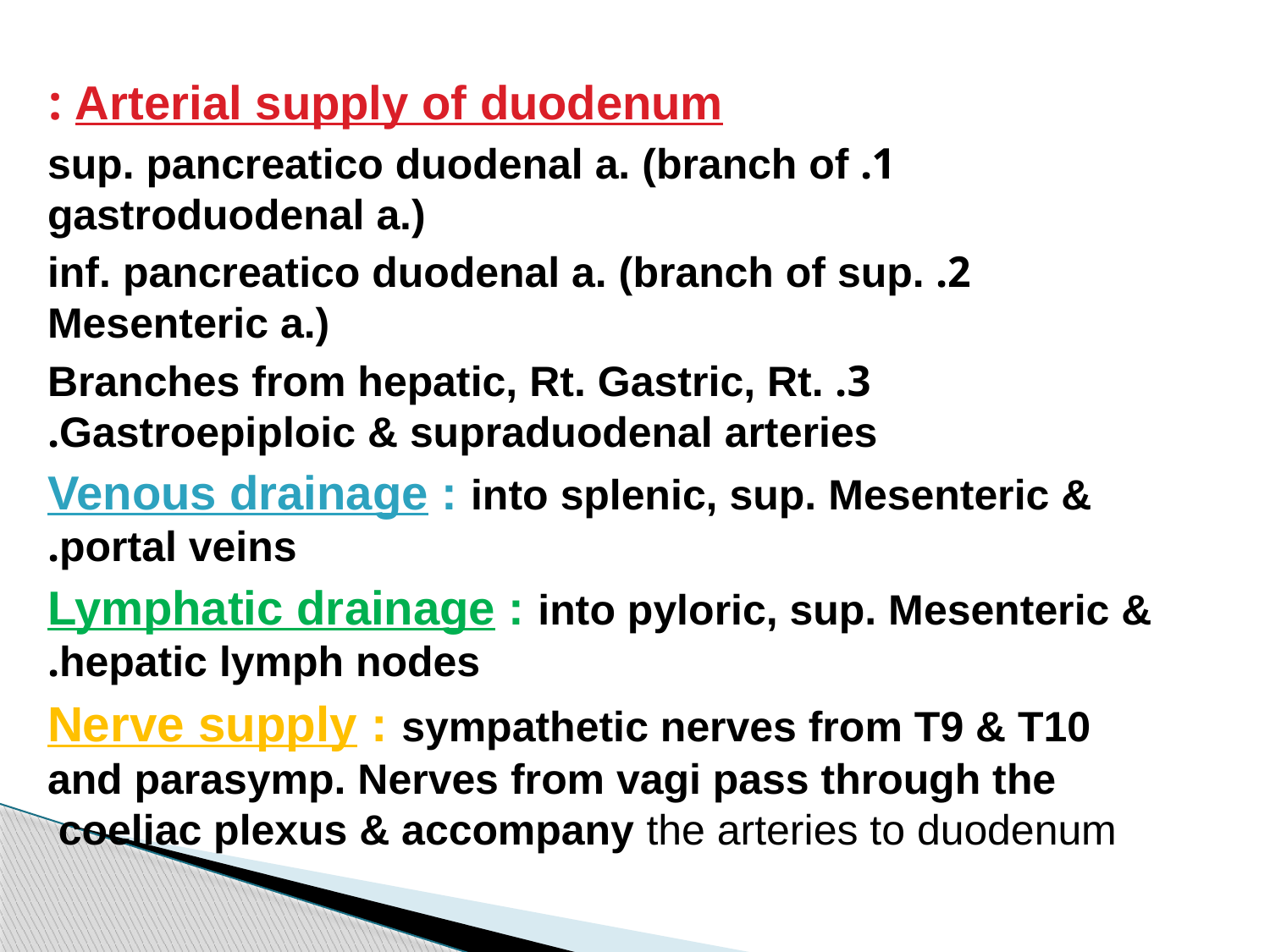

#
Arterial supply of duodenum :
1. sup. pancreatico duodenal a. (branch of gastroduodenal a.)
2. inf. pancreatico duodenal a. (branch of sup. Mesenteric a.)
3. Branches from hepatic, Rt. Gastric, Rt. Gastroepiploic & supraduodenal arteries.
Venous drainage : into splenic, sup. Mesenteric & portal veins.
Lymphatic drainage : into pyloric, sup. Mesenteric & hepatic lymph nodes.
Nerve supply : sympathetic nerves from T9 & T10  and parasymp. Nerves from vagi pass through the coeliac plexus & accompany the arteries to duodenum